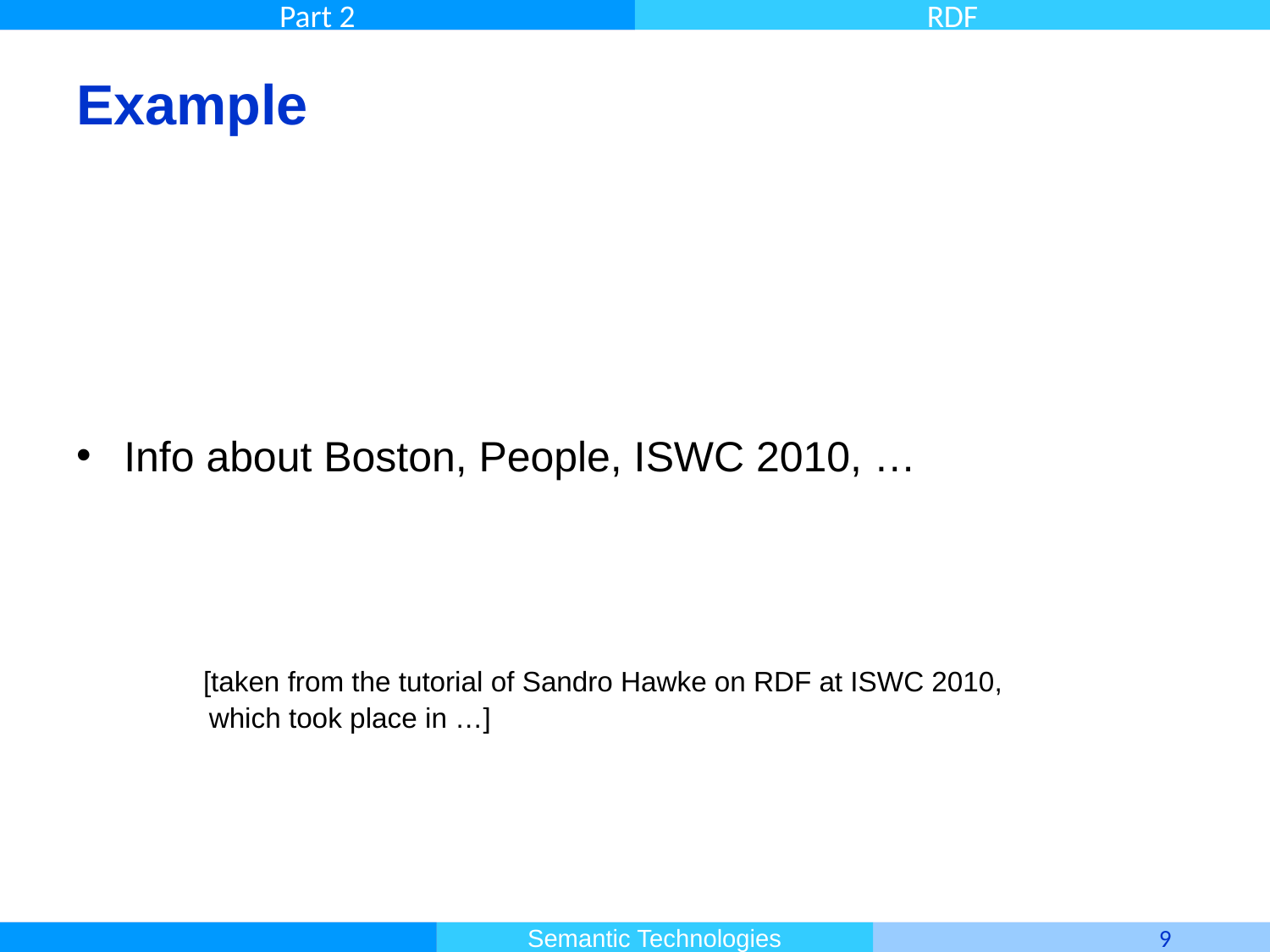

# Example

Info about Boston, People, ISWC 2010, …

  	[taken from the tutorial of Sandro Hawke on RDF at ISWC 2010,
                 which took place in …]